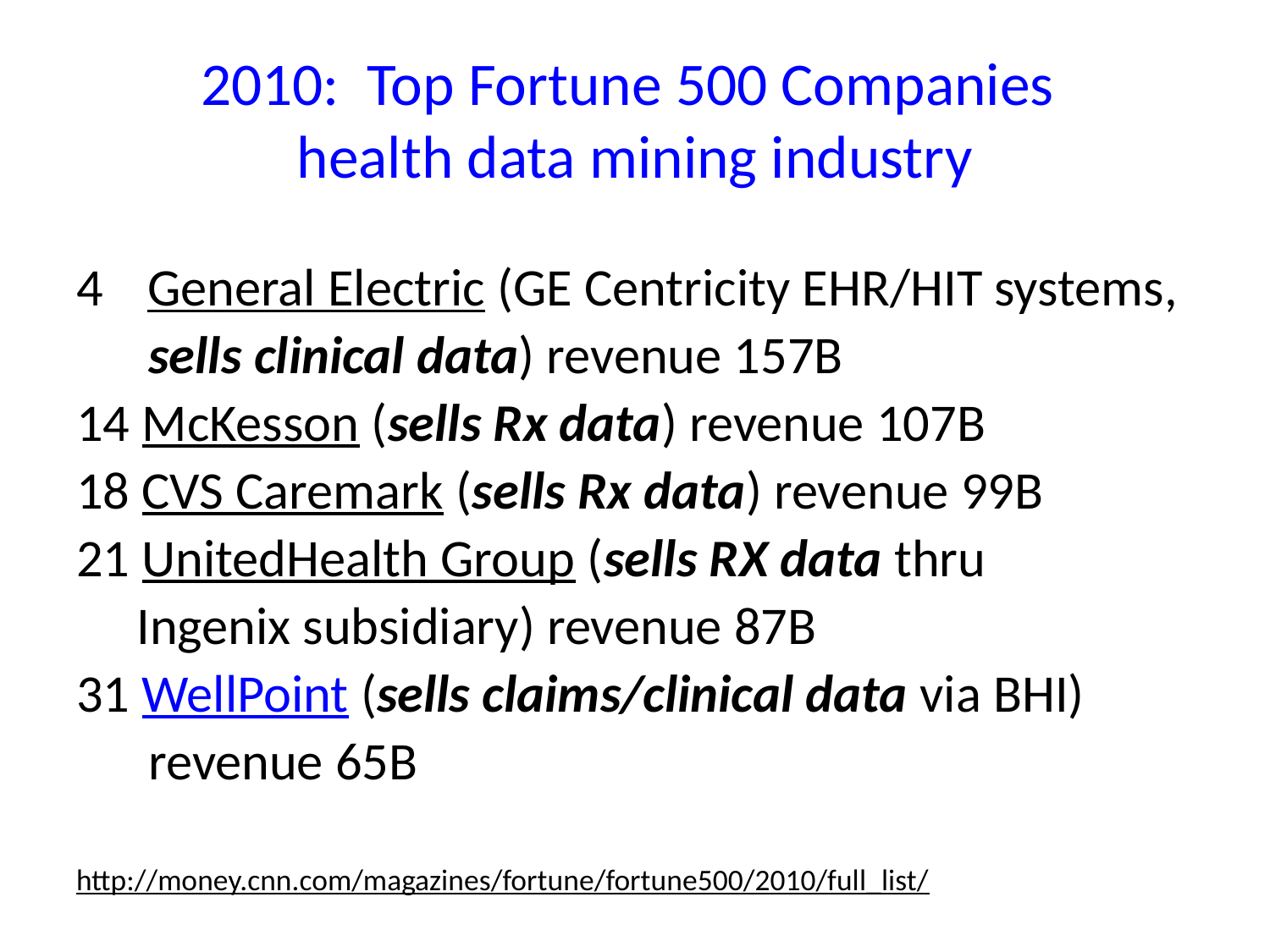

2010:  Top Fortune 500 Companies
health data mining industry
General Electric (GE Centricity EHR/HIT systems,
      sells clinical data) revenue 157B
14 McKesson (sells Rx data) revenue 107B
18 CVS Caremark (sells Rx data) revenue 99B
21 UnitedHealth Group (sells RX data thru
     Ingenix subsidiary) revenue 87B
31 WellPoint (sells claims/clinical data via BHI)
      revenue 65B

http://money.cnn.com/magazines/fortune/fortune500/2010/full_list/